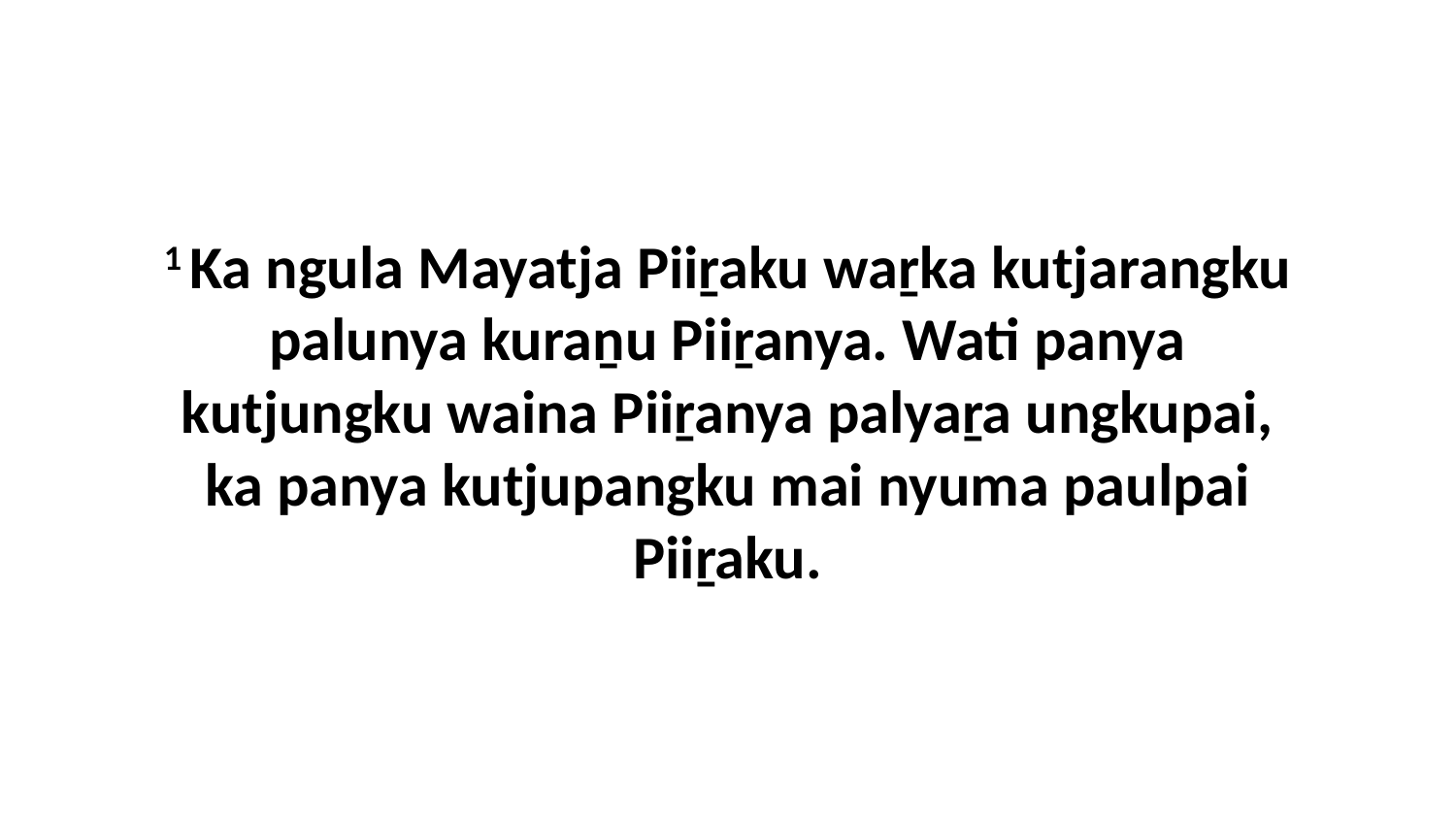

1 Ka ngula Mayatja Piiṟaku waṟka kutjarangku palunya kuraṉu Piiṟanya. Wati panya kutjungku waina Piiṟanya palyaṟa ungkupai, ka panya kutjupangku mai nyuma paulpai Piiṟaku.